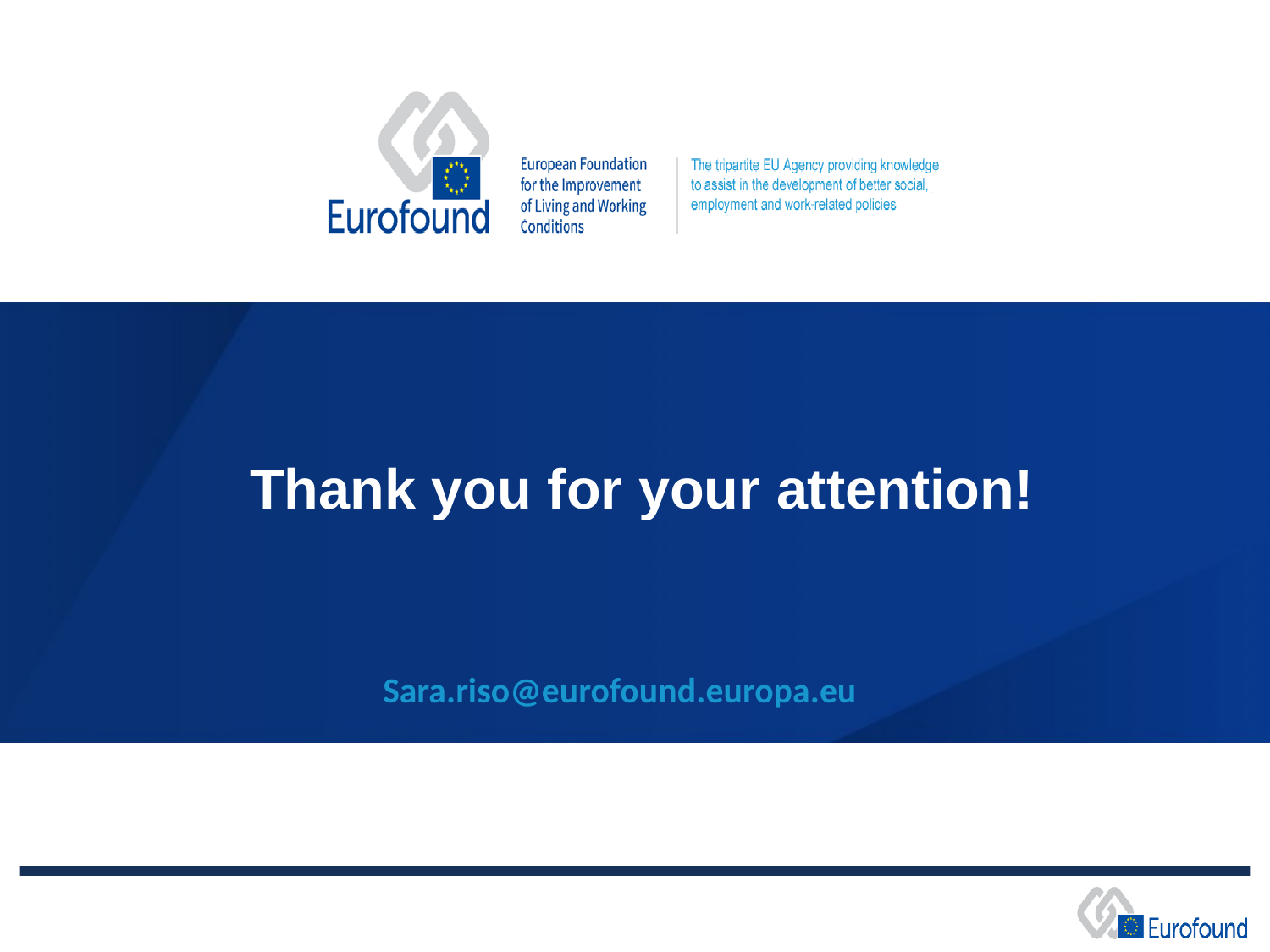

# Thank you for your attention!

Sara.riso@eurofound.europa.eu